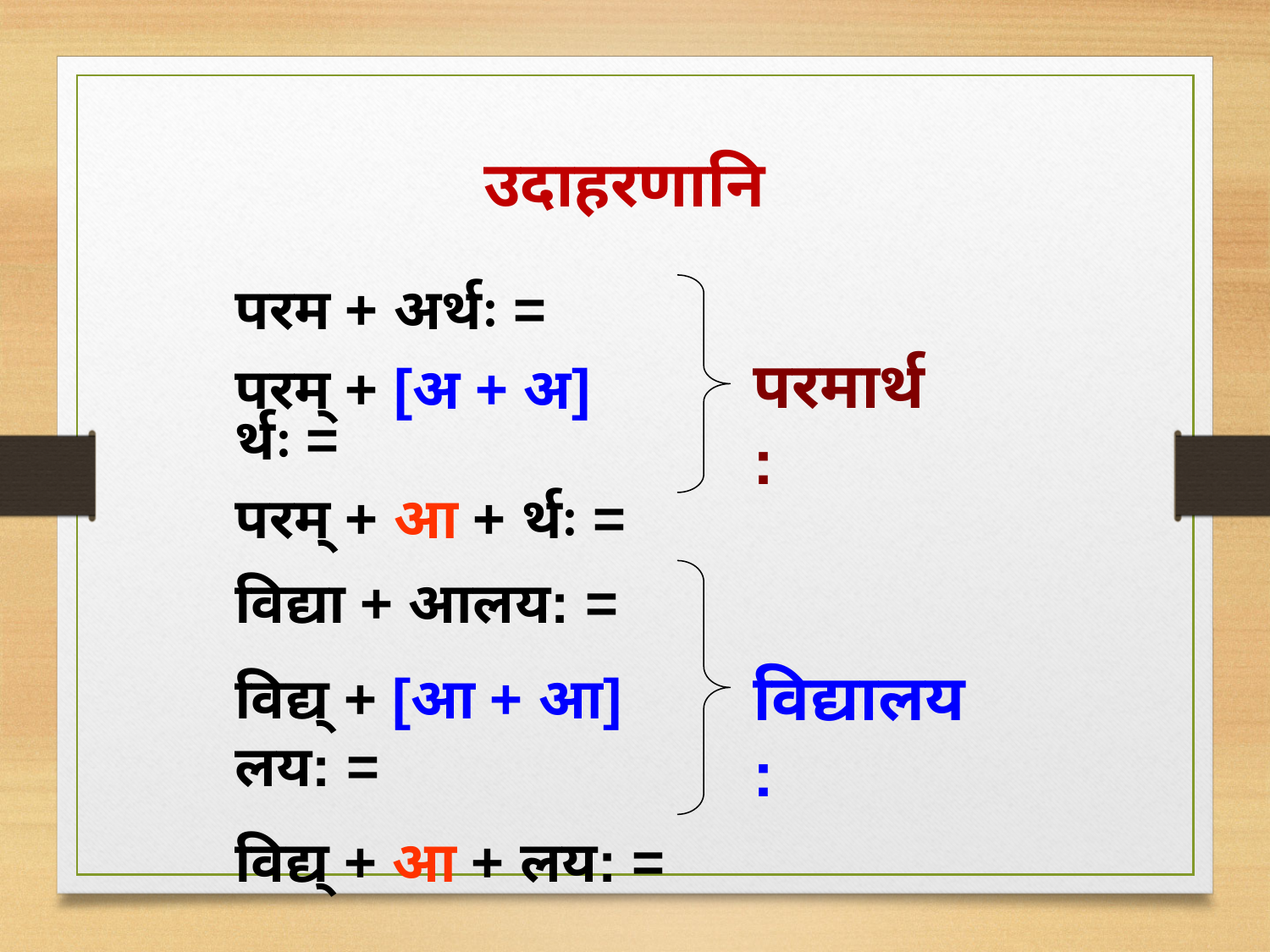

उदाहरणानि

परम + अर्थः =
परम् + [अ + अ] र्थः =
परम् + आ + र्थः =
परमार्थ:
विद्या + आलय: =
विद्य् + [आ + आ] लय: =
विद्य् + आ + लय: =

विद्यालय: